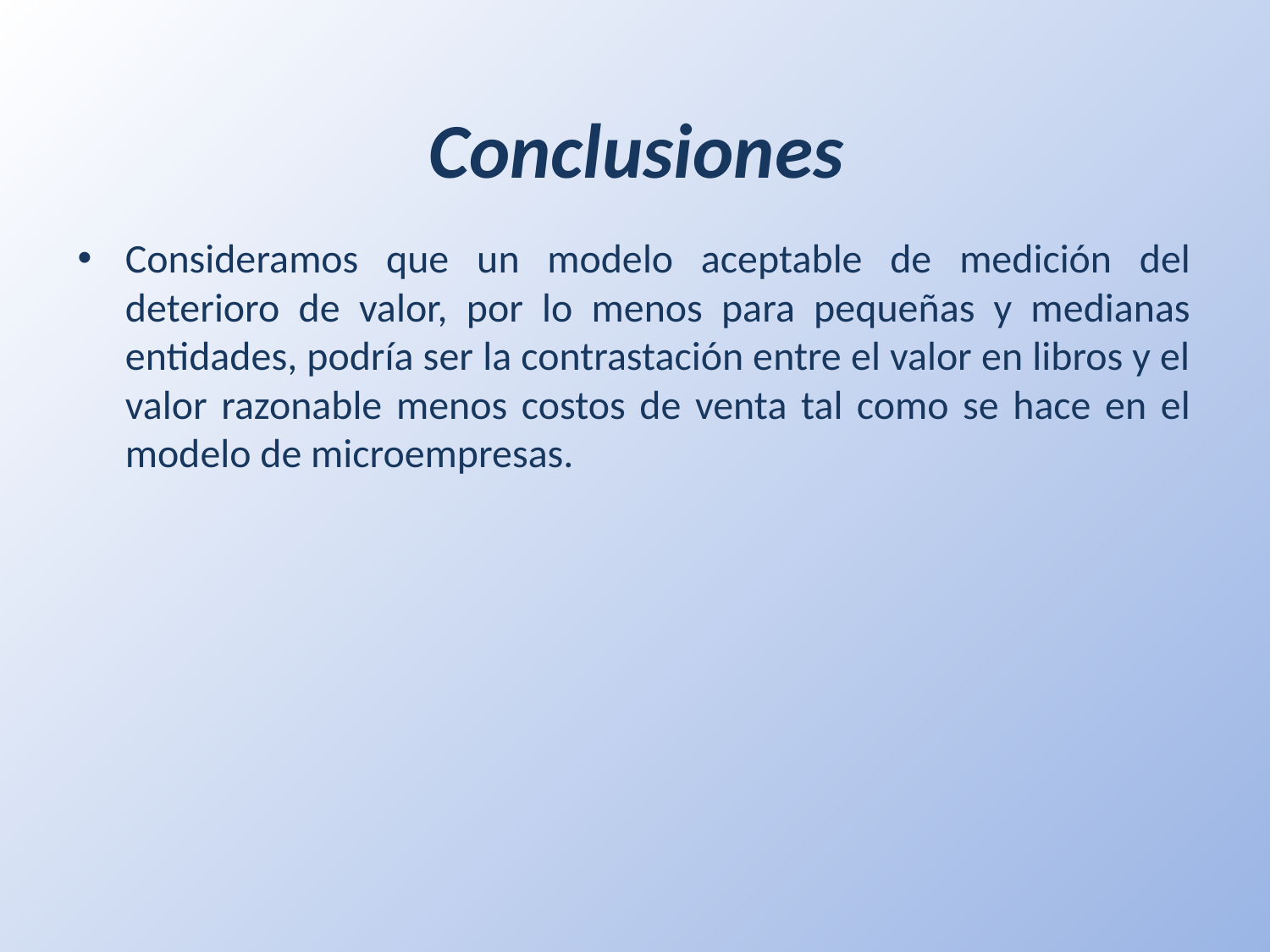

# Conclusiones
Consideramos que un modelo aceptable de medición del deterioro de valor, por lo menos para pequeñas y medianas entidades, podría ser la contrastación entre el valor en libros y el valor razonable menos costos de venta tal como se hace en el modelo de microempresas.